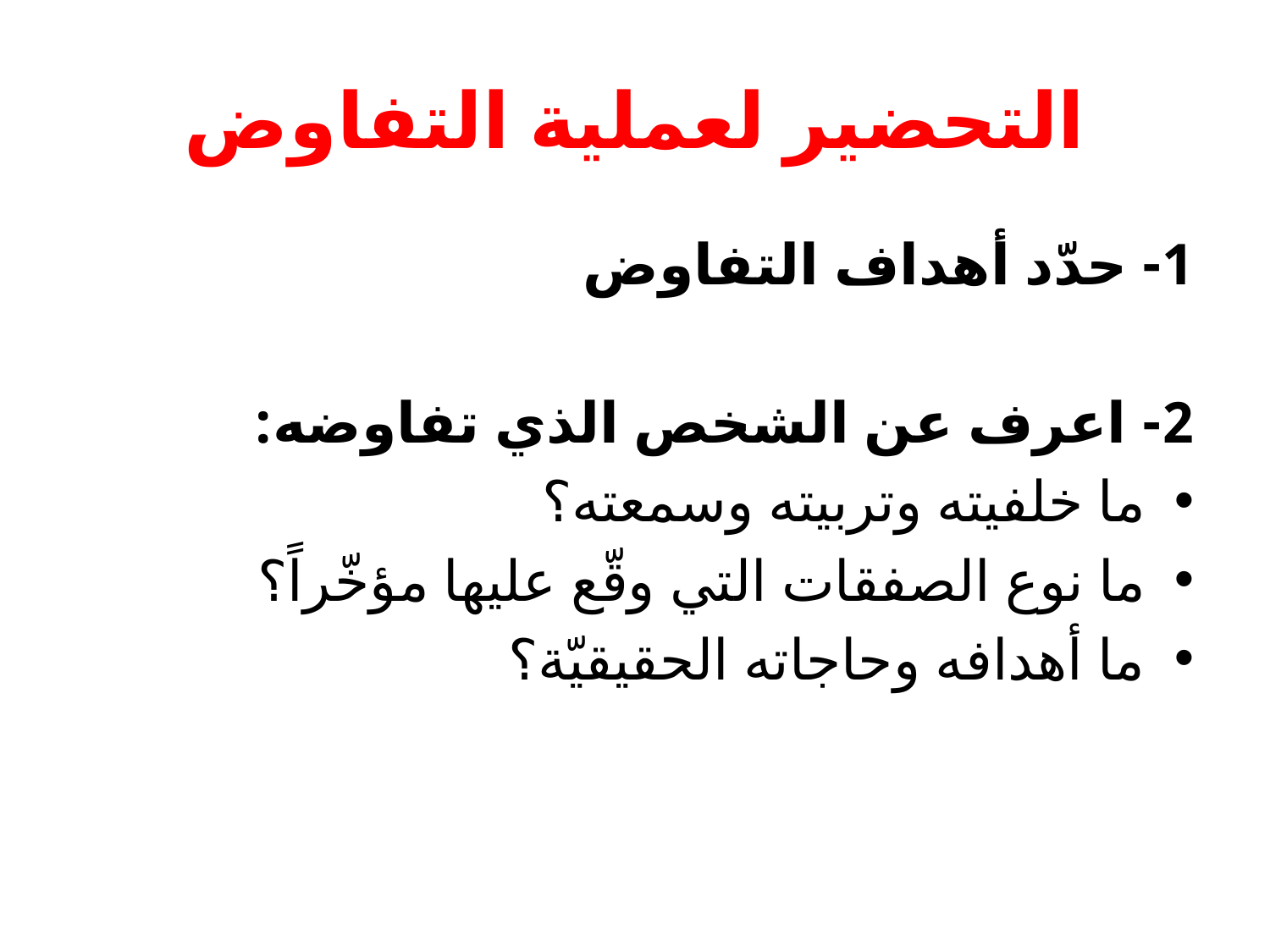

# التحضير لعملية التفاوض
1- حدّد أهداف التفاوض

2- اعرف عن الشخص الذي تفاوضه:
ما خلفيته وتربيته وسمعته؟
ما نوع الصفقات التي وقّع عليها مؤخّراً؟
ما أهدافه وحاجاته الحقيقيّة؟